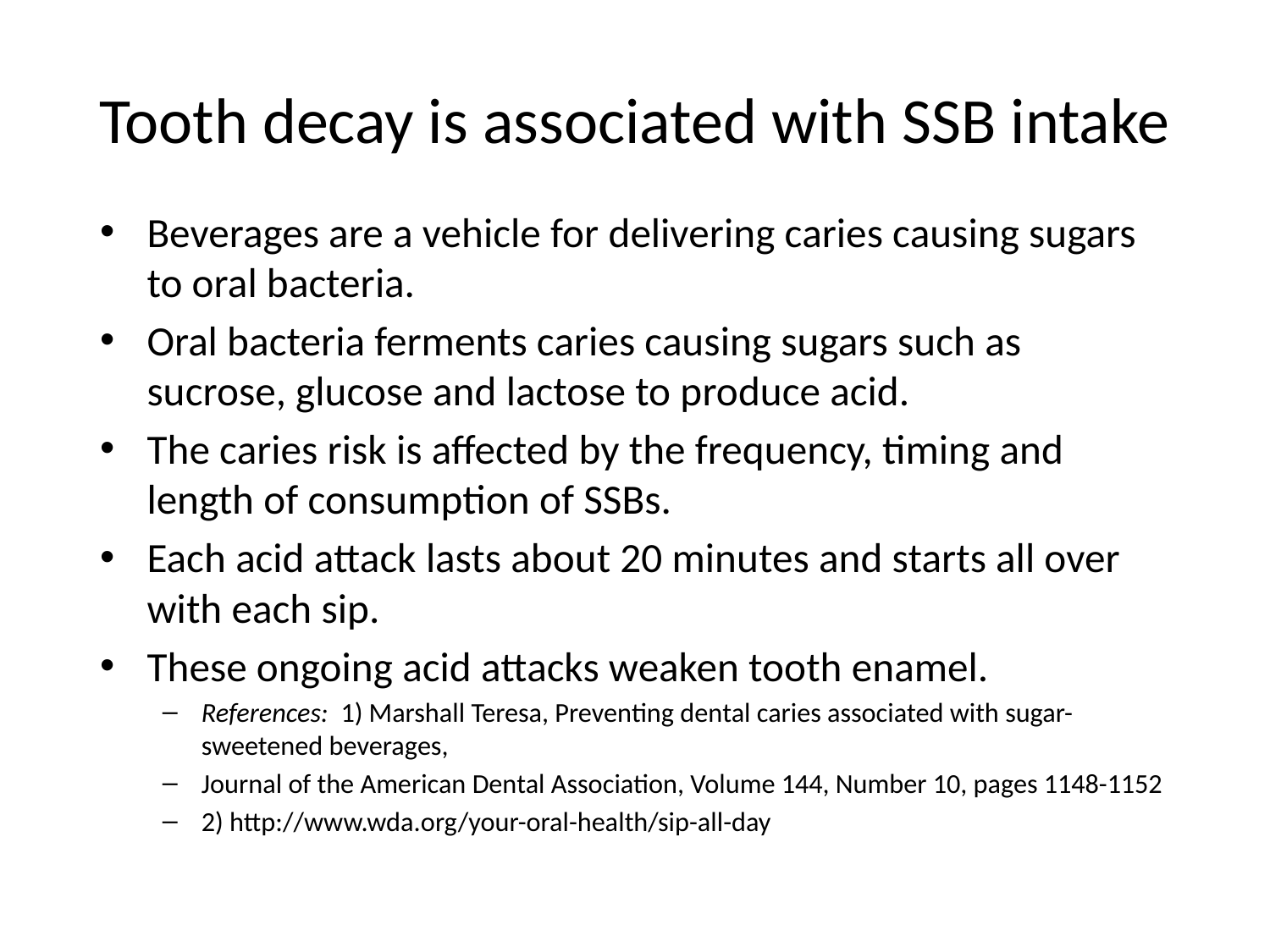

# Tooth decay is associated with SSB intake
Beverages are a vehicle for delivering caries causing sugars to oral bacteria.
Oral bacteria ferments caries causing sugars such as sucrose, glucose and lactose to produce acid.
The caries risk is affected by the frequency, timing and length of consumption of SSBs.
Each acid attack lasts about 20 minutes and starts all over with each sip.
These ongoing acid attacks weaken tooth enamel.
References:  1) Marshall Teresa, Preventing dental caries associated with sugar-sweetened beverages,
Journal of the American Dental Association, Volume 144, Number 10, pages 1148-1152
2) http://www.wda.org/your-oral-health/sip-all-day